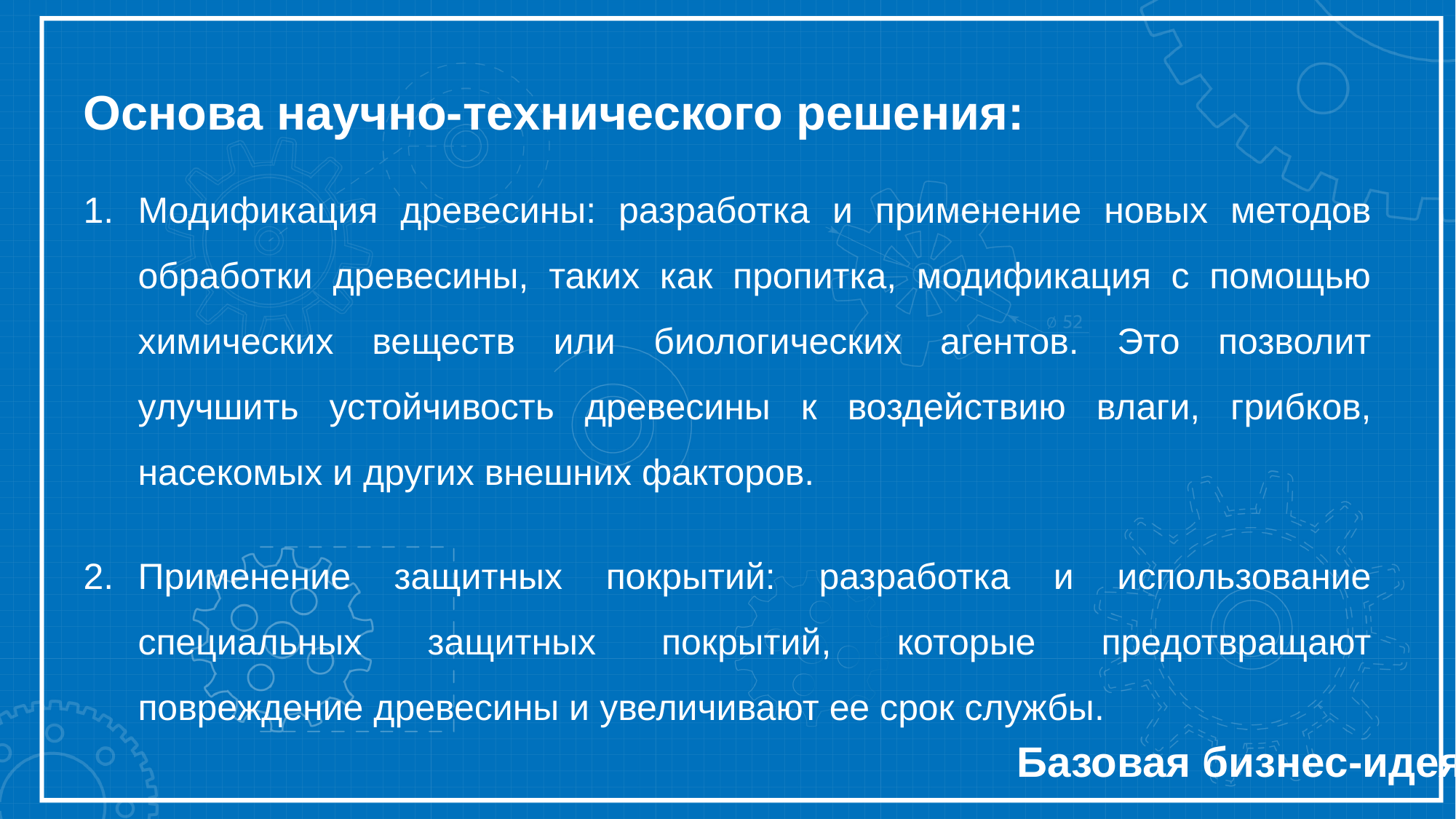

Основа научно-технического решения:

Модификация древесины: разработка и применение новых методов обработки древесины, таких как пропитка, модификация с помощью химических веществ или биологических агентов. Это позволит улучшить устойчивость древесины к воздействию влаги, грибков, насекомых и других внешних факторов.

Применение защитных покрытий: разработка и использование специальных защитных покрытий, которые предотвращают повреждение древесины и увеличивают ее срок службы.
Базовая бизнес-идея